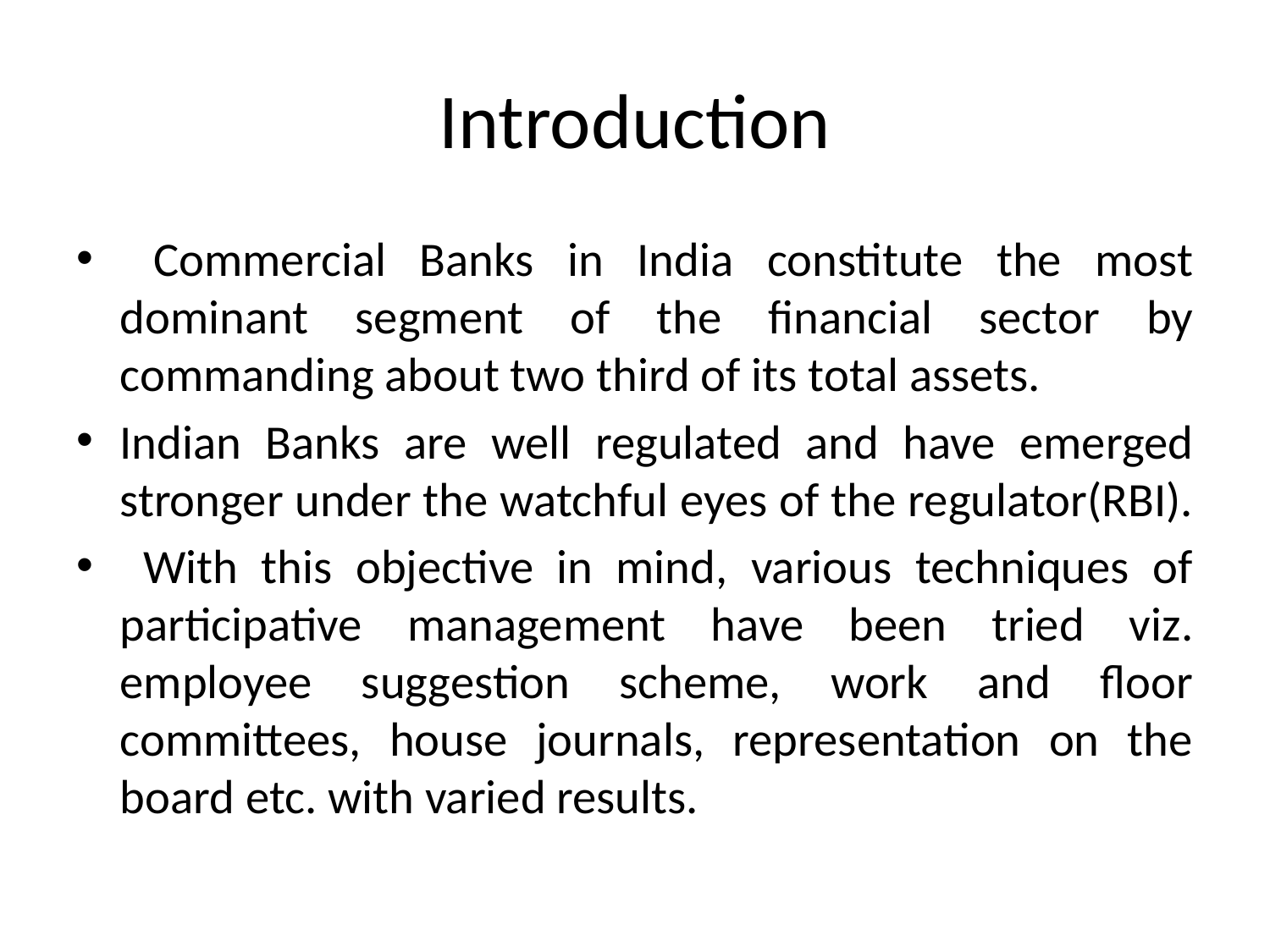

# Introduction
 Commercial Banks in India constitute the most dominant segment of the financial sector by commanding about two third of its total assets.
Indian Banks are well regulated and have emerged stronger under the watchful eyes of the regulator(RBI).
 With this objective in mind, various techniques of participative management have been tried viz. employee suggestion scheme, work and floor committees, house journals, representation on the board etc. with varied results.